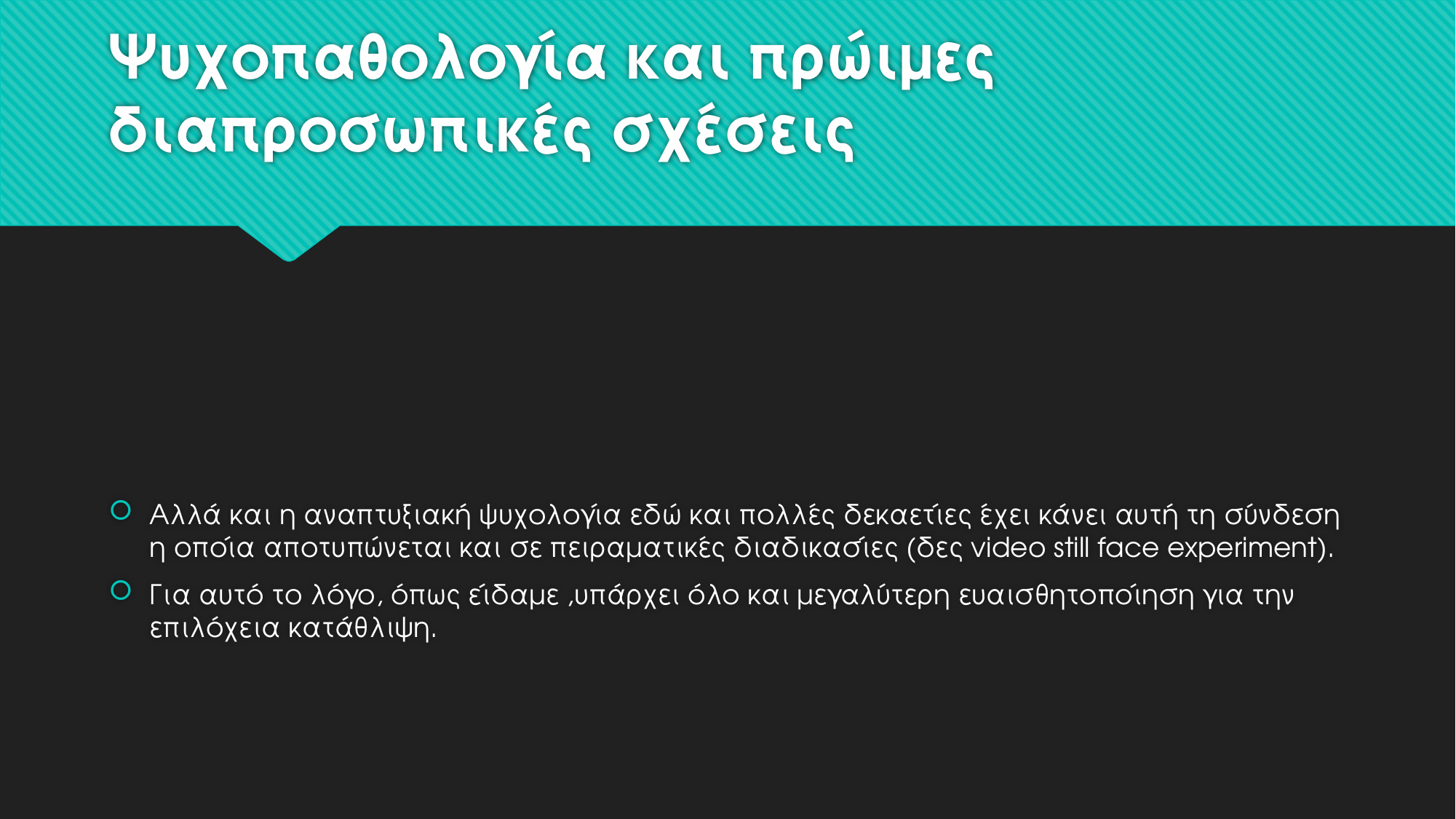

# Ψυχοπαθολογία και πρώιμες διαπροσωπικές σχέσεις

Αλλά και η αναπτυξιακή ψυχολογία εδώ και πολλές δεκαετίες έχει κάνει αυτή τη σύνδεση η οποία αποτυπώνεται και σε πειραματικές διαδικασίες (δες video still face experiment).
Για αυτό το λόγο, όπως είδαμε ,υπάρχει όλο και μεγαλύτερη ευαισθητοποίηση για την επιλόχεια κατάθλιψη.